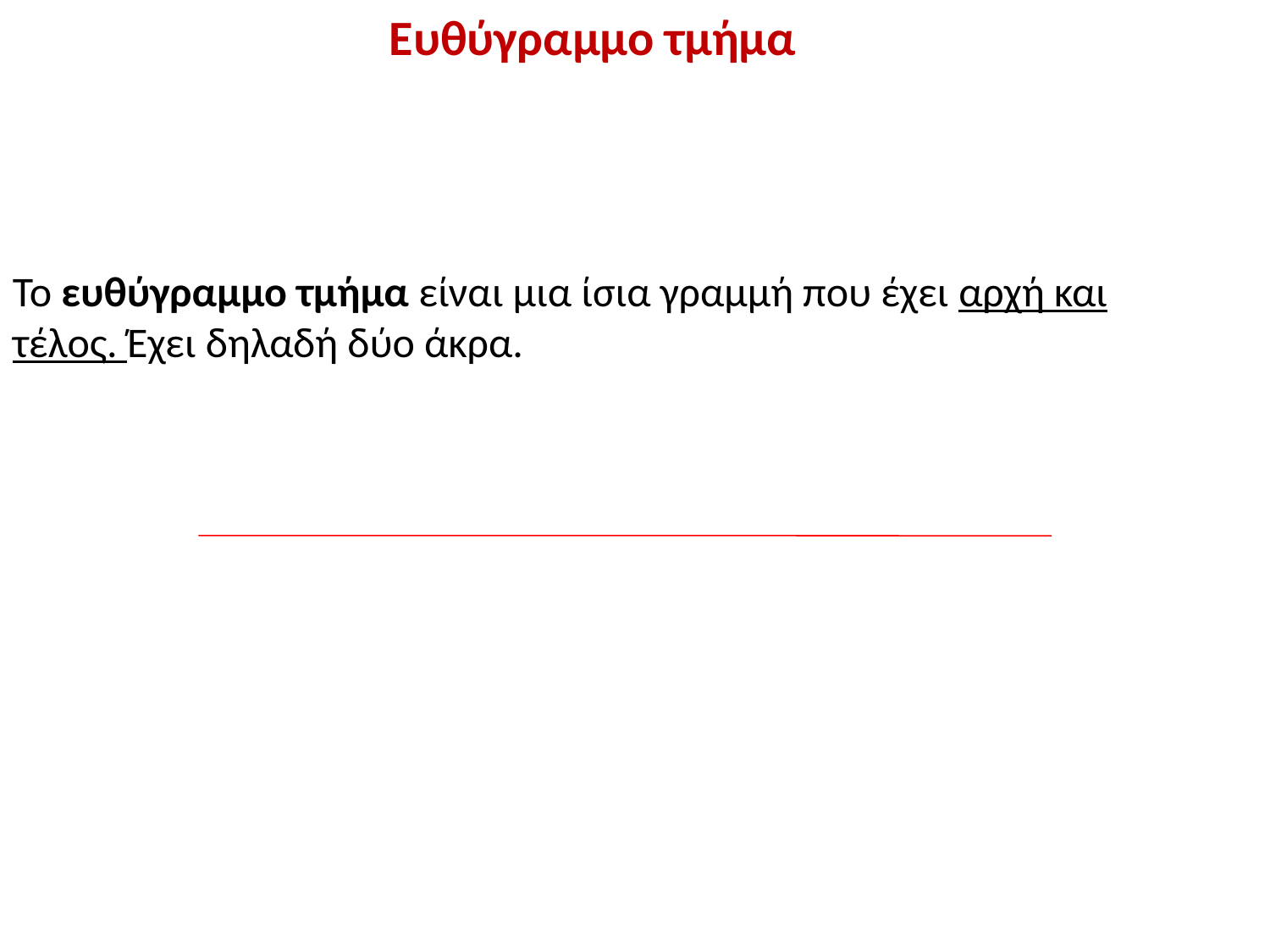

Ευθύγραμμο τμήμα
Το ευθύγραμμο τμήμα είναι μια ίσια γραμμή που έχει αρχή και τέλος. Έχει δηλαδή δύο άκρα.